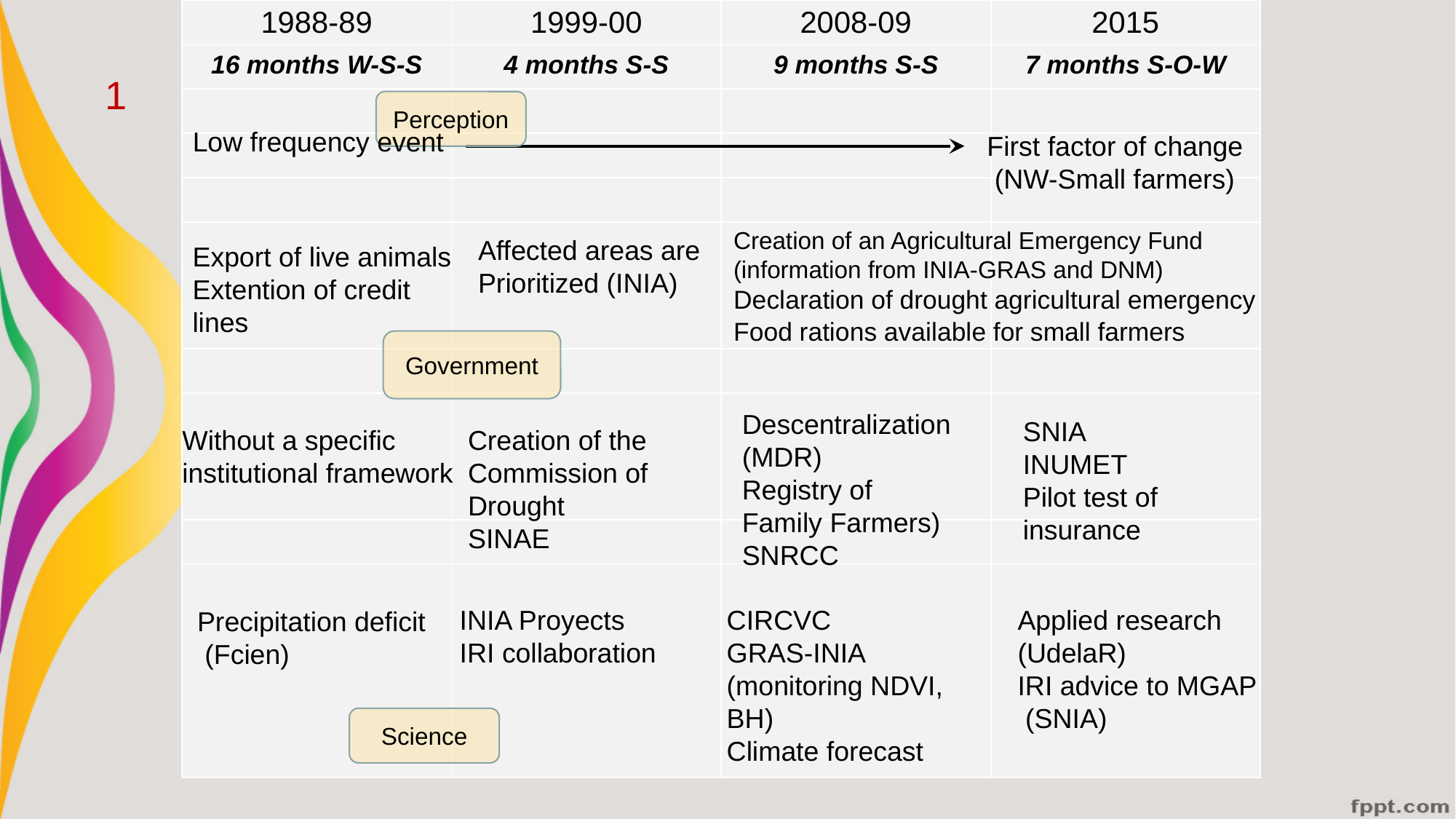

| 1988-89 | 1999-00 | 2008-09 | 2015 |
| --- | --- | --- | --- |
| 16 months W-S-S | 4 months S-S | 9 months S-S | 7 months S-O-W |
|  |  |  |  |
|  |  |  |  |
|  |  |  |  |
|  |  |  |  |
|  |  |  |  |
|  |  |  |  |
|  |  |  |  |
|  |  |  |  |
1
Perception
Low frequency event
First factor of change
 (NW-Small farmers)

Creation of an Agricultural Emergency Fund (information from INIA-GRAS and DNM)
Declaration of drought agricultural emergency
Food rations available for small farmers
Affected areas are
Prioritized (INIA)
Export of live animals
Extention of credit lines
Government
Descentralization
(MDR)
Registry of
Family Farmers)
SNRCC
SNIA
INUMET
Pilot test of
insurance
Creation of the
Commission of
Drought
SINAE
Without a specific
institutional framework

Applied research
(UdelaR)
IRI advice to MGAP
 (SNIA)
INIA Proyects
IRI collaboration
CIRCVC
GRAS-INIA (monitoring NDVI, BH)
Climate forecast
Precipitation deficit
 (Fcien)
Science